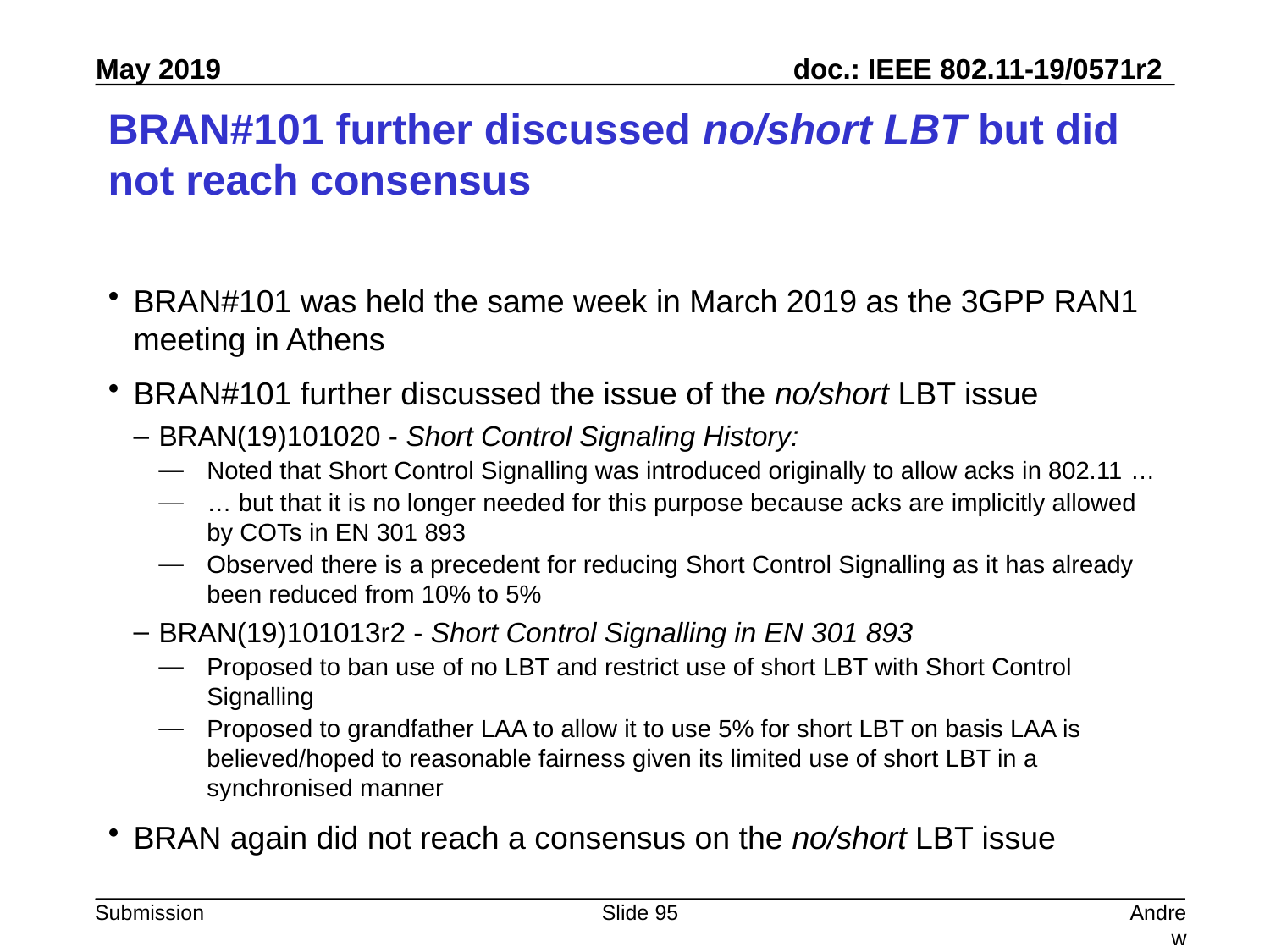

# BRAN#101 further discussed no/short LBT but did not reach consensus
BRAN#101 was held the same week in March 2019 as the 3GPP RAN1 meeting in Athens
BRAN#101 further discussed the issue of the no/short LBT issue
BRAN(19)101020 - Short Control Signaling History:
Noted that Short Control Signalling was introduced originally to allow acks in 802.11 …
… but that it is no longer needed for this purpose because acks are implicitly allowed by COTs in EN 301 893
Observed there is a precedent for reducing Short Control Signalling as it has already been reduced from 10% to 5%
BRAN(19)101013r2 - Short Control Signalling in EN 301 893
Proposed to ban use of no LBT and restrict use of short LBT with Short Control Signalling
Proposed to grandfather LAA to allow it to use 5% for short LBT on basis LAA is believed/hoped to reasonable fairness given its limited use of short LBT in a synchronised manner
BRAN again did not reach a consensus on the no/short LBT issue
Slide 95
Andrew Myles, Cisco